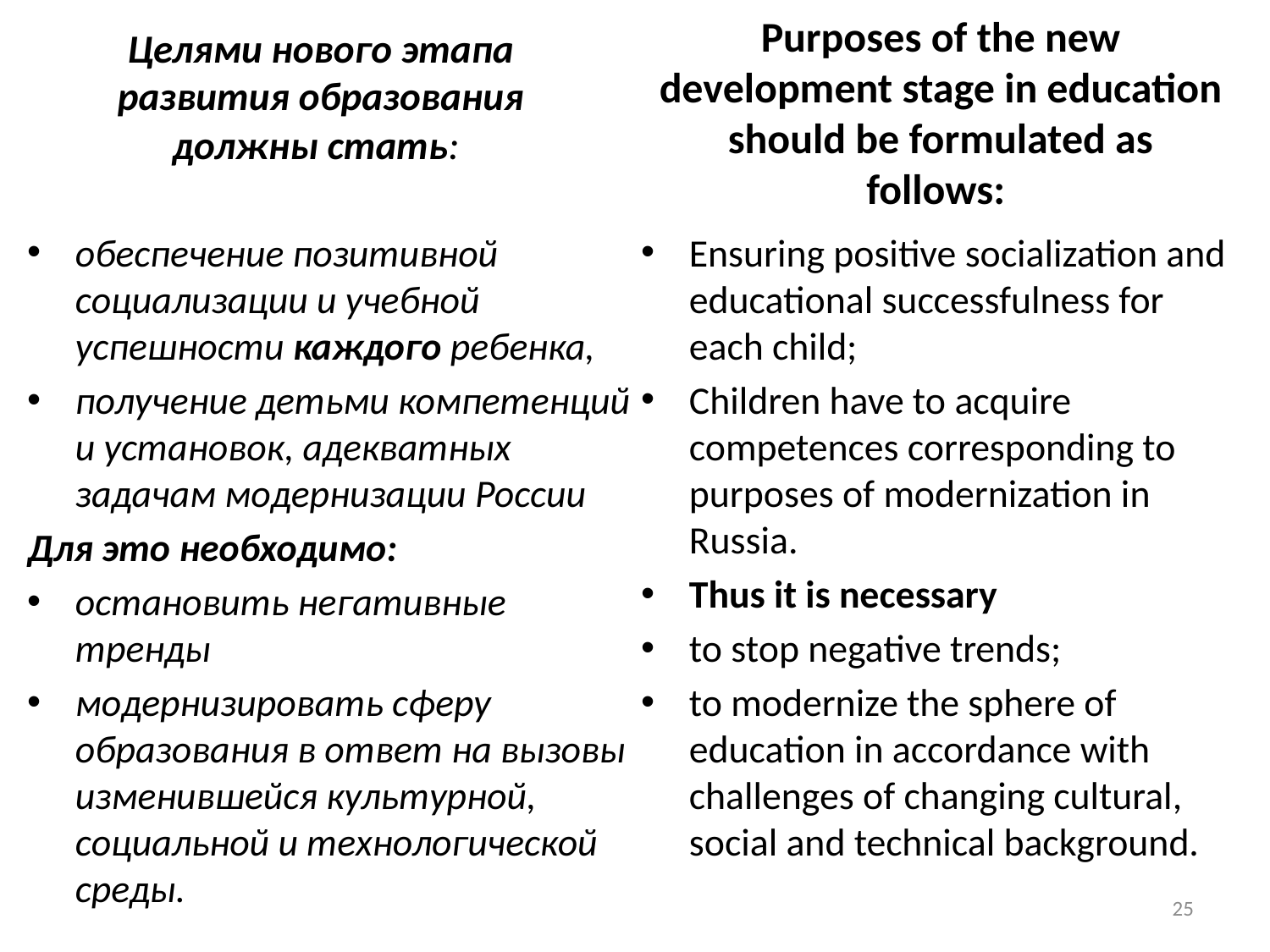

# Целями нового этапа развития образования должны стать:
Purposes of the new development stage in education should be formulated as follows:
обеспечение позитивной социализации и учебной успешности каждого ребенка,
получение детьми компетенций и установок, адекватных задачам модернизации России
Для это необходимо:
остановить негативные тренды
модернизировать сферу образования в ответ на вызовы изменившейся культурной, социальной и технологической среды.
Ensuring positive socialization and educational successfulness for each child;
Children have to acquire competences corresponding to purposes of modernization in Russia.
Thus it is necessary
to stop negative trends;
to modernize the sphere of education in accordance with challenges of changing cultural, social and technical background.
25